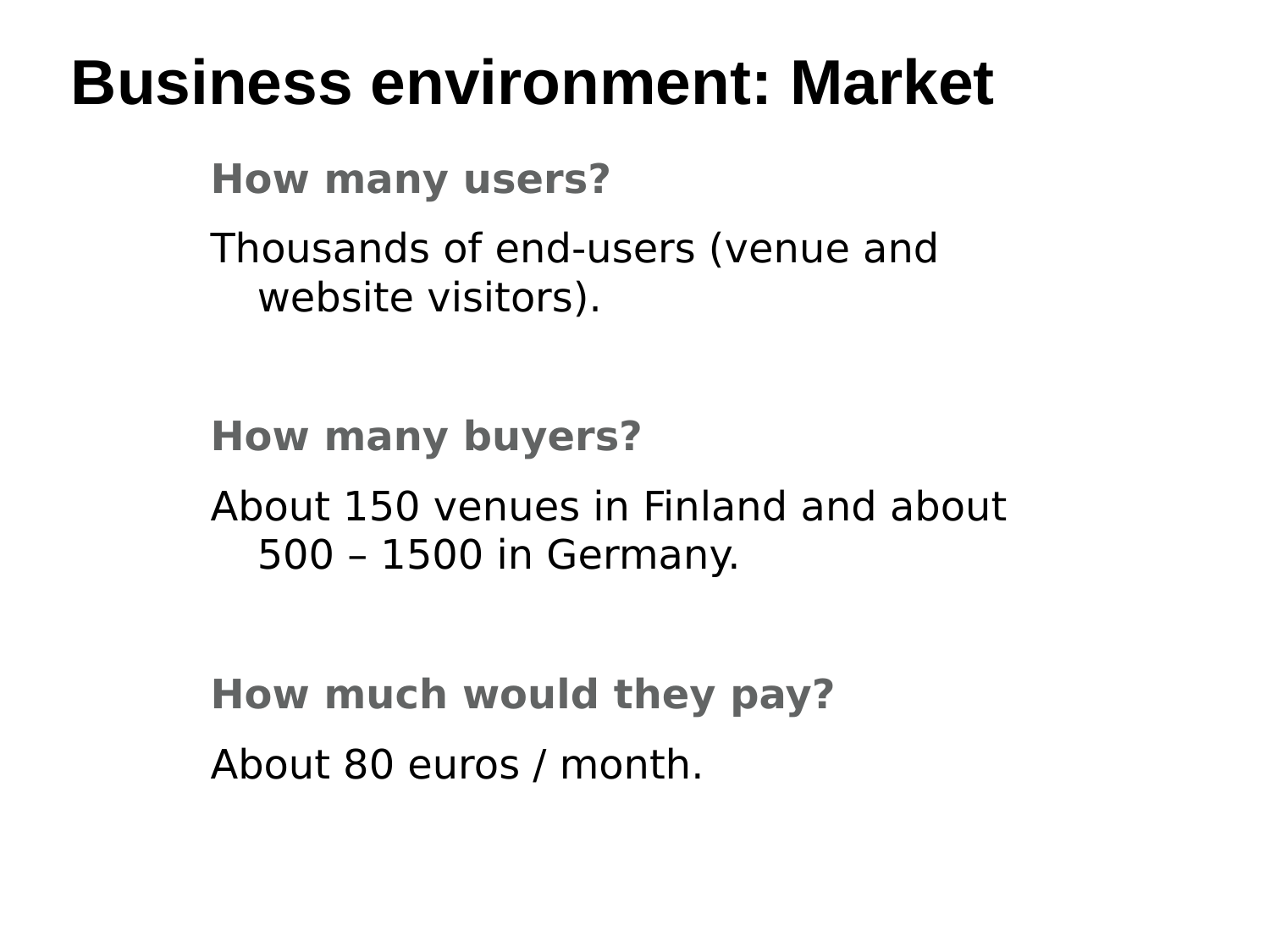

Business environment: Market
How many users?
Thousands of end-users (venue and website visitors).

How many buyers?
About 150 venues in Finland and about 500 – 1500 in Germany.

How much would they pay?
About 80 euros / month.